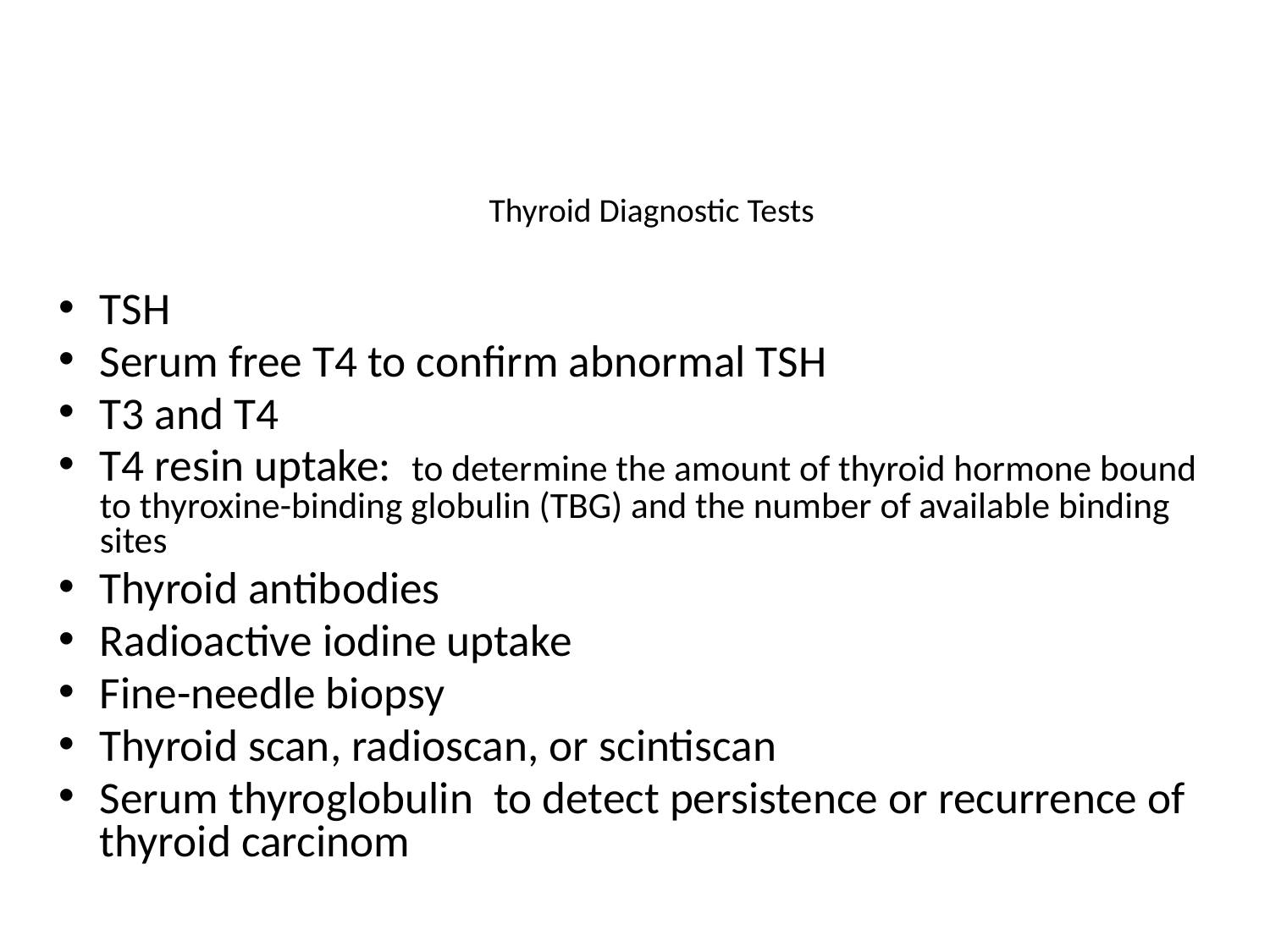

# Thyroid Diagnostic Tests
TSH
Serum free T4 to confirm abnormal TSH
T3 and T4
T4 resin uptake:  to determine the amount of thyroid hormone bound to thyroxine-binding globulin (TBG) and the number of available binding sites
Thyroid antibodies
Radioactive iodine uptake
Fine-needle biopsy
Thyroid scan, radioscan, or scintiscan
Serum thyroglobulin  to detect persistence or recurrence of thyroid carcinom